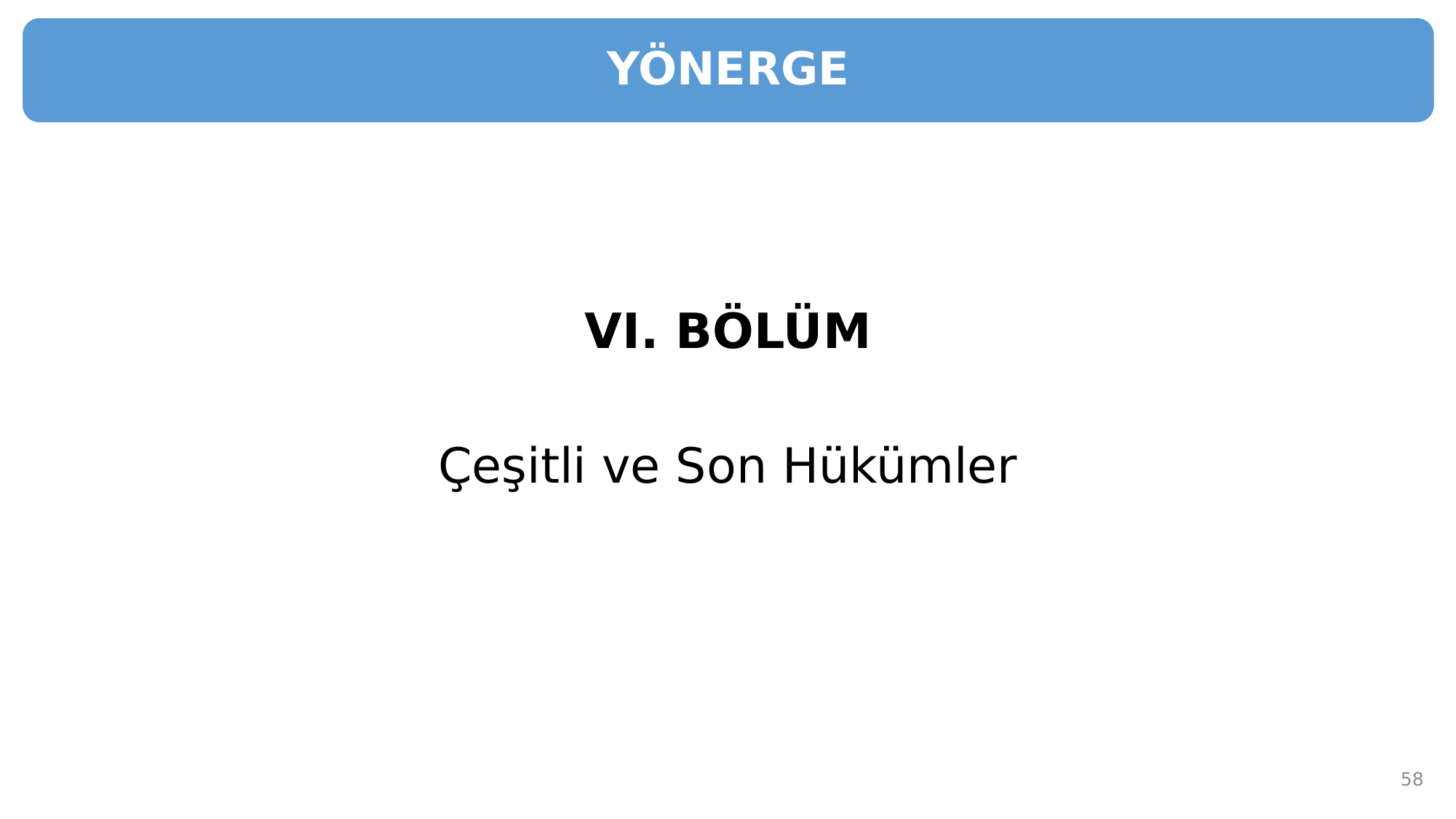

YÖNERGE
Yönerge

VI. BÖLÜM

Çeşitli ve Son Hükümler
58